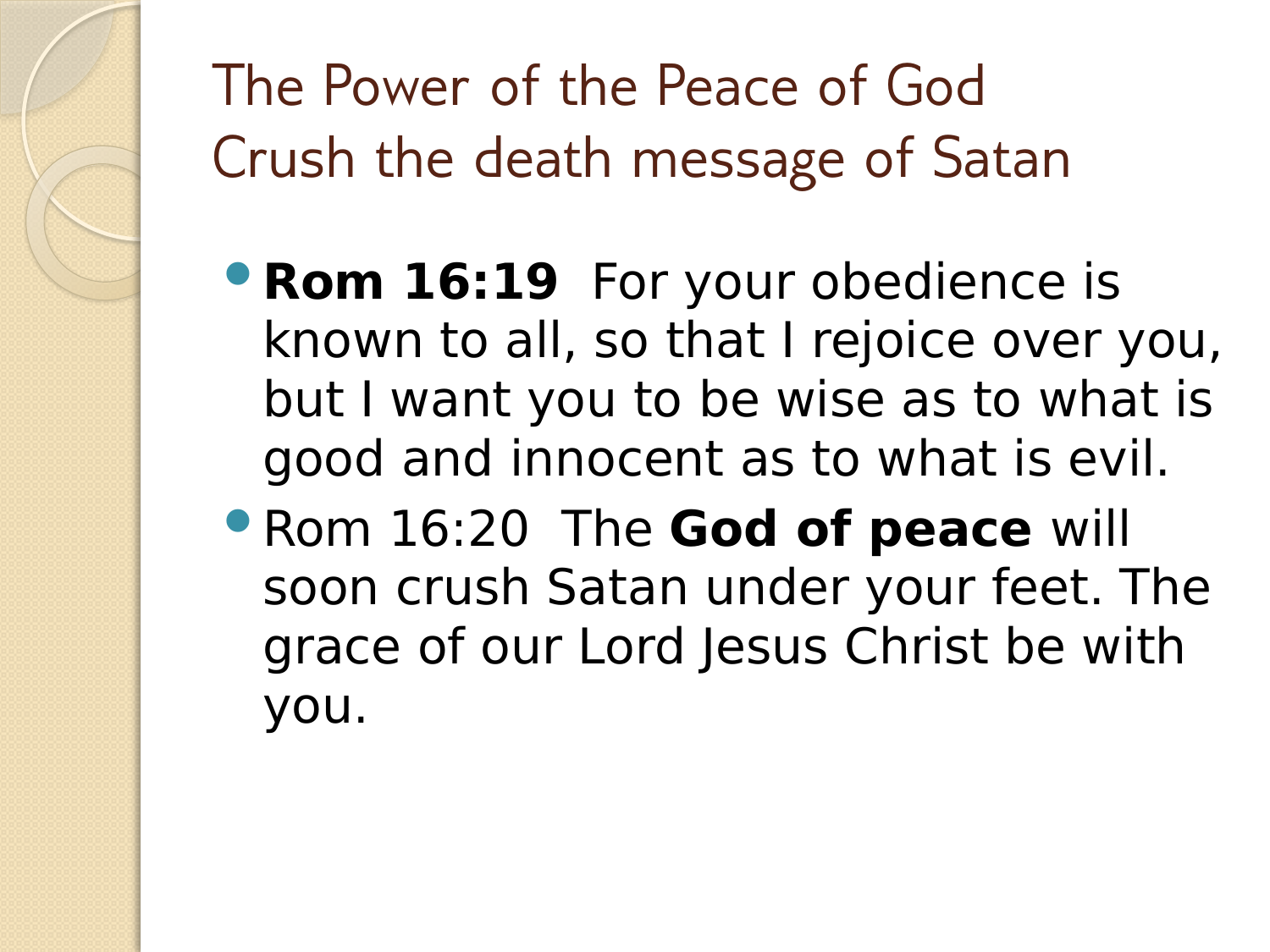

# The Power of the Peace of God Crush the death message of Satan
Rom 16:19  For your obedience is known to all, so that I rejoice over you, but I want you to be wise as to what is good and innocent as to what is evil.
Rom 16:20  The God of peace will soon crush Satan under your feet. The grace of our Lord Jesus Christ be with you.